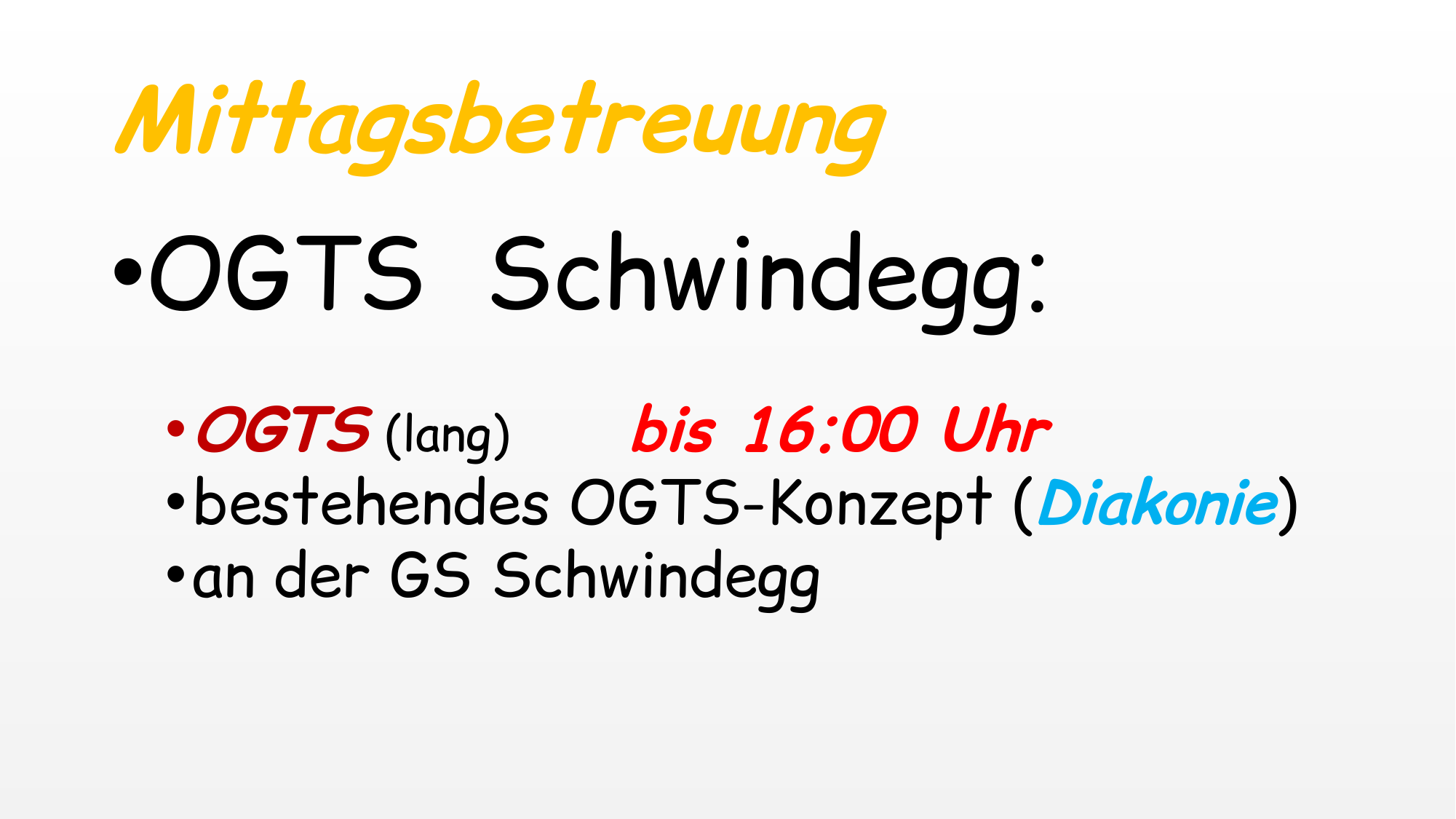

# Mittagsbetreuung
OGTS  Schwindegg:

OGTS (lang) 	bis 16:00 Uhr
bestehendes OGTS-Konzept (Diakonie)
an der GS Schwindegg